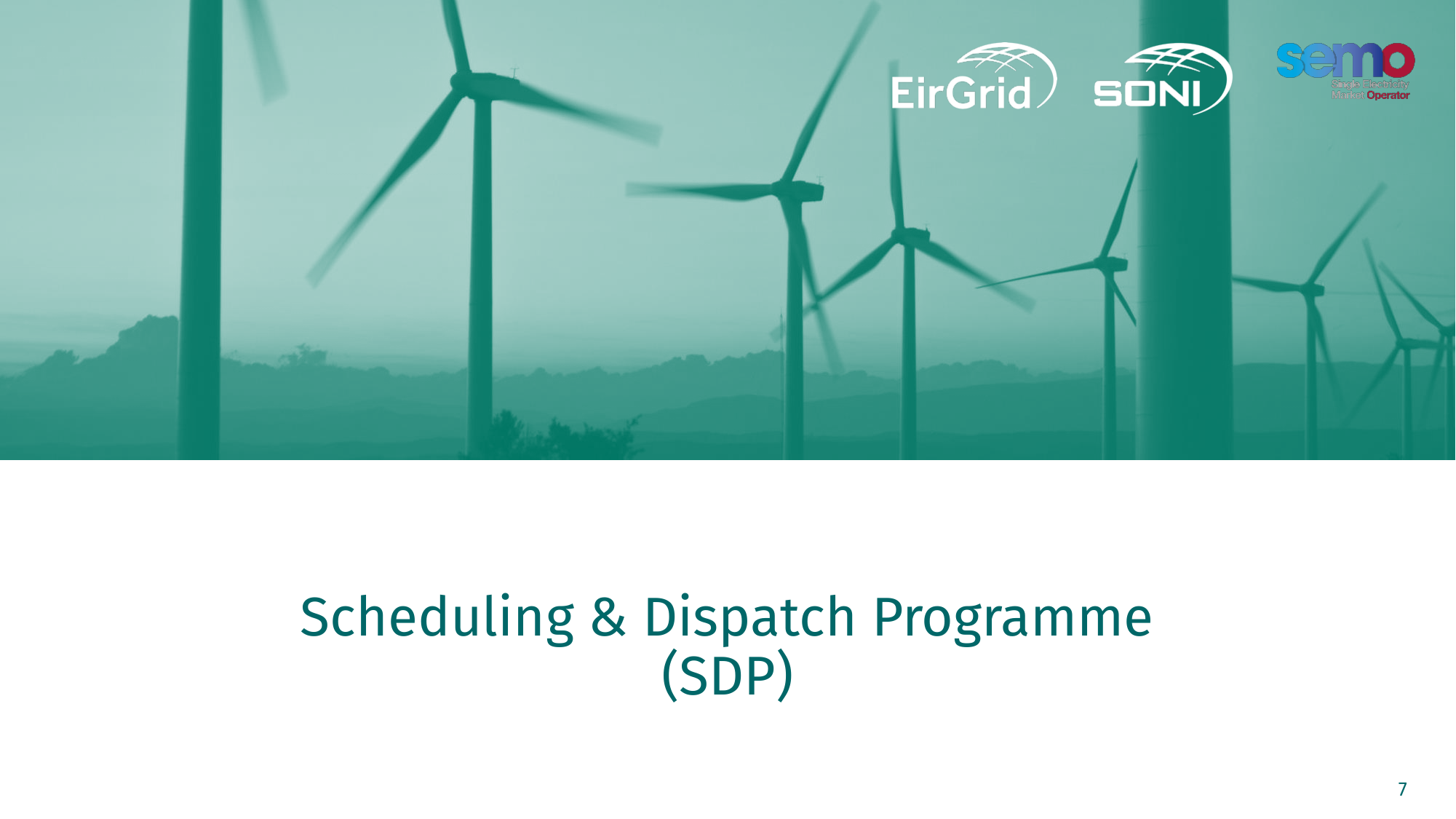

# Scheduling & Dispatch Programme (SDP)
7